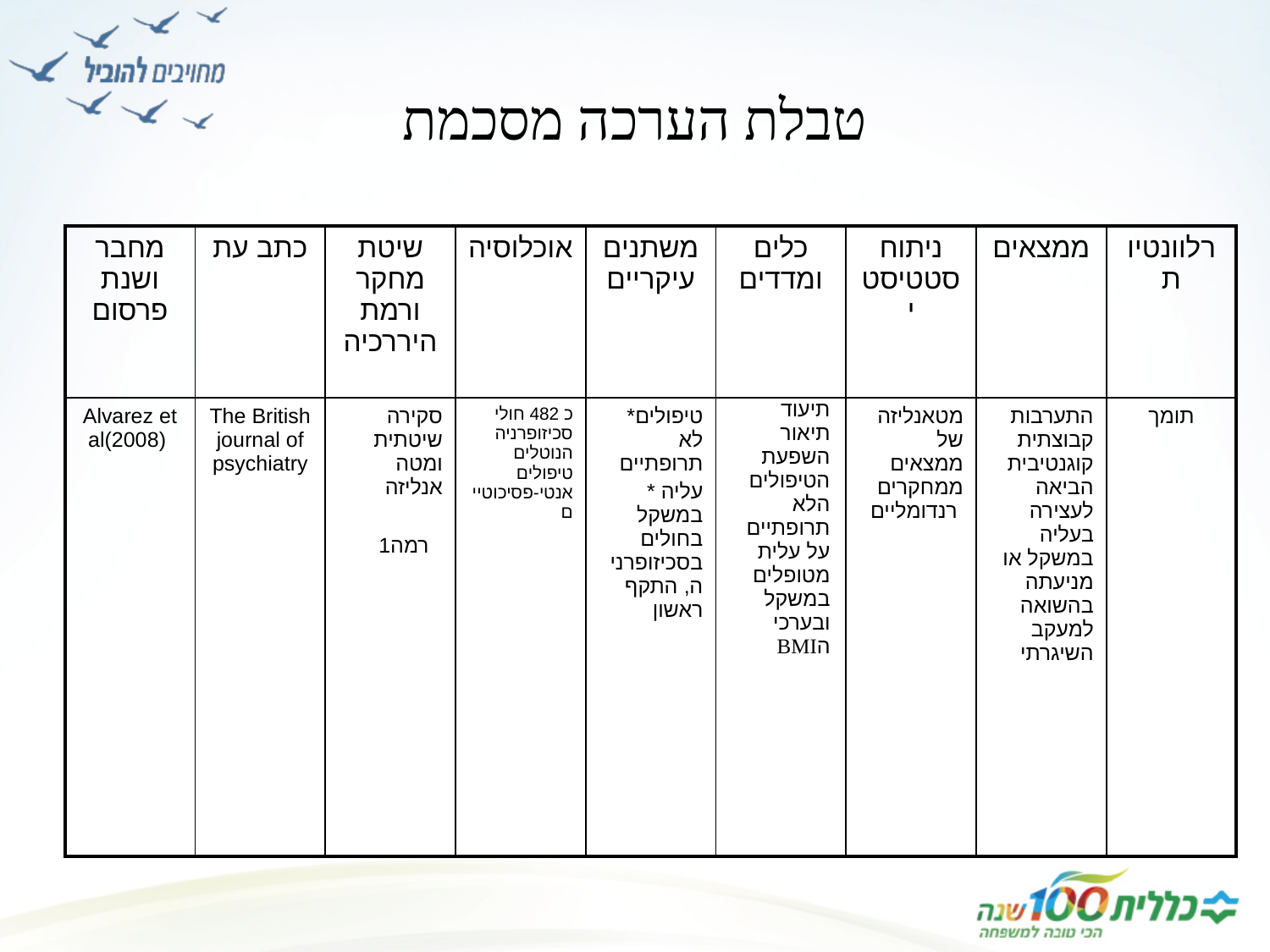

# טבלת הערכה מסכמת
| מחבר ושנת פרסום | כתב עת | שיטת מחקר ורמת היררכיה | אוכלוסיה | משתנים עיקריים | כלים ומדדים | ניתוח סטטיסטי | ממצאים | רלוונטיות |
| --- | --- | --- | --- | --- | --- | --- | --- | --- |
| Alvarez et al(2008) | The British journal of psychiatry | סקירה שיטתית ומטה אנליזה רמה1 | כ 482 חולי סכיזופרניה הנוטלים טיפולים אנטי-פסיכוטיים | \*טיפולים לא תרופתיים \* עליה במשקל בחולים בסכיזופרניה, התקף ראשון | תיעוד תיאור השפעת הטיפולים הלא תרופתיים על עלית מטופלים במשקל ובערכי הBMI | מטאנליזה של ממצאים ממחקרים רנדומליים | התערבות קבוצתית קוגנטיבית הביאה לעצירה בעליה במשקל או מניעתה בהשואה למעקב השיגרתי | תומך |